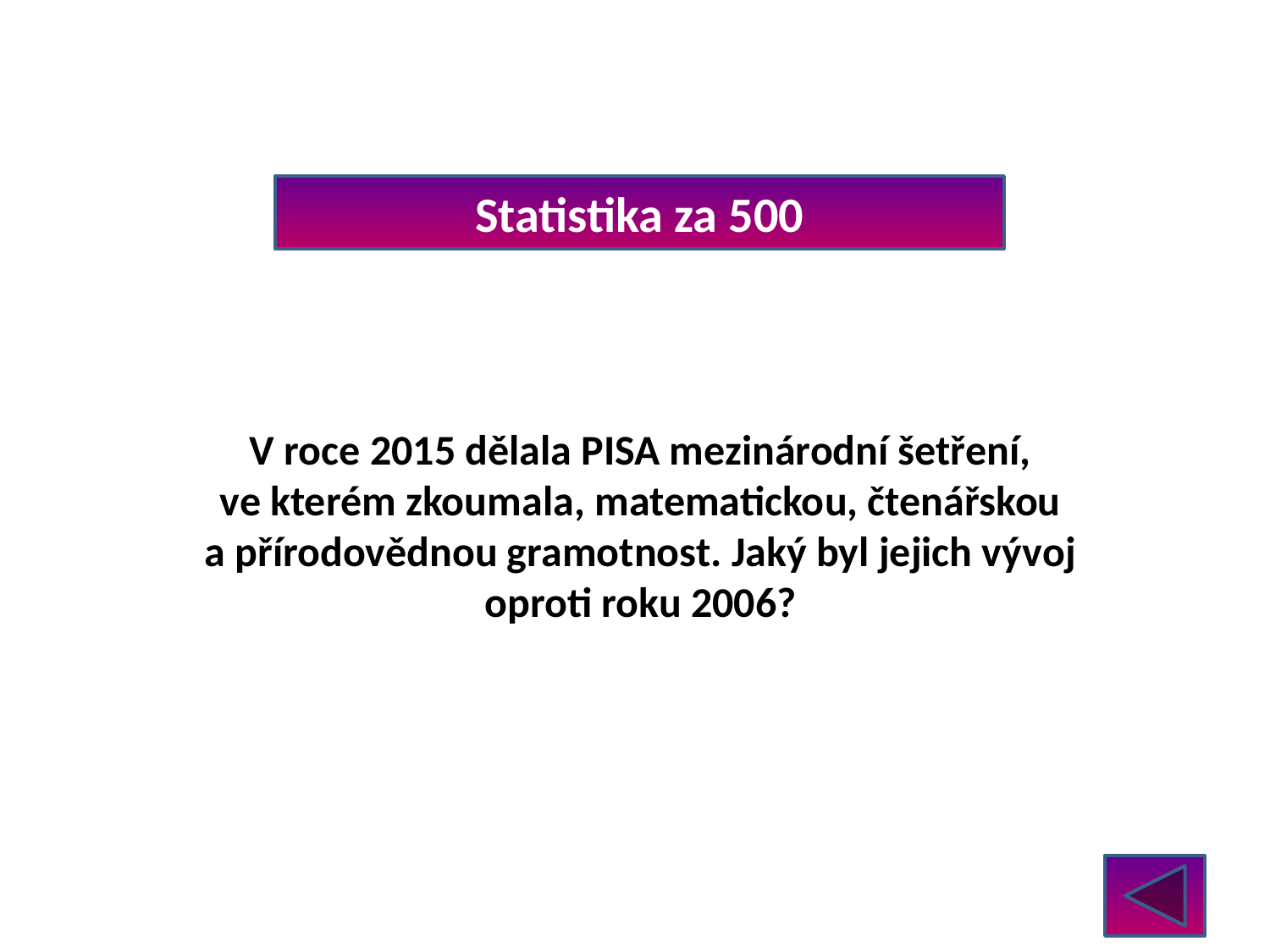

Statistika za 500
V roce 2015 dělala PISA mezinárodní šetření,
ve kterém zkoumala, matematickou, čtenářskou
a přírodovědnou gramotnost. Jaký byl jejich vývoj
oproti roku 2006?

Kališní lístky - sepály.